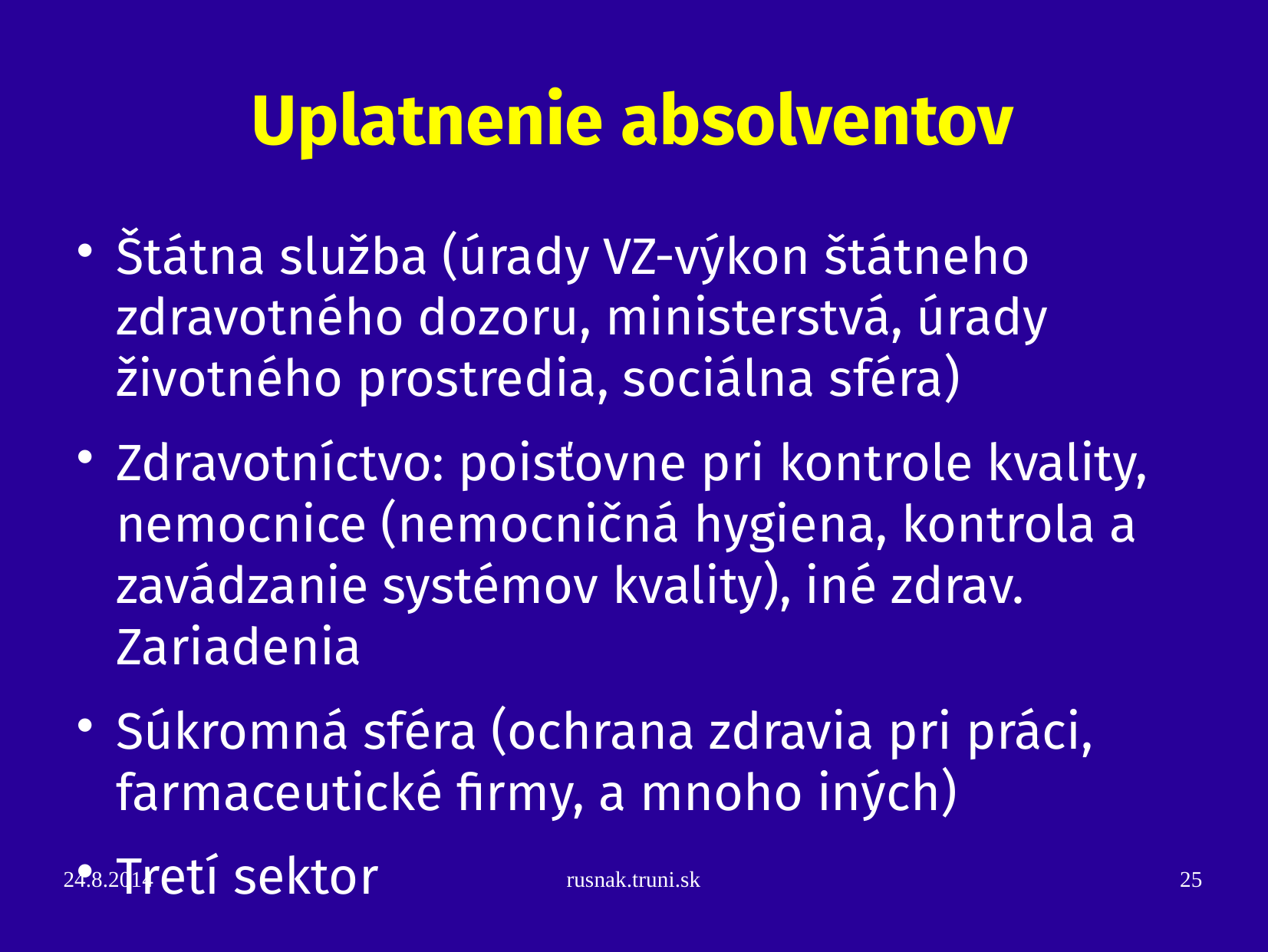

Uplatnenie absolventov
Štátna služba (úrady VZ-výkon štátneho zdravotného dozoru, ministerstvá, úrady životného prostredia, sociálna sféra)
Zdravotníctvo: poisťovne pri kontrole kvality, nemocnice (nemocničná hygiena, kontrola a zavádzanie systémov kvality), iné zdrav. Zariadenia
Súkromná sféra (ochrana zdravia pri práci, farmaceutické firmy, a mnoho iných)
Tretí sektor
24.8.2014
rusnak.truni.sk
25